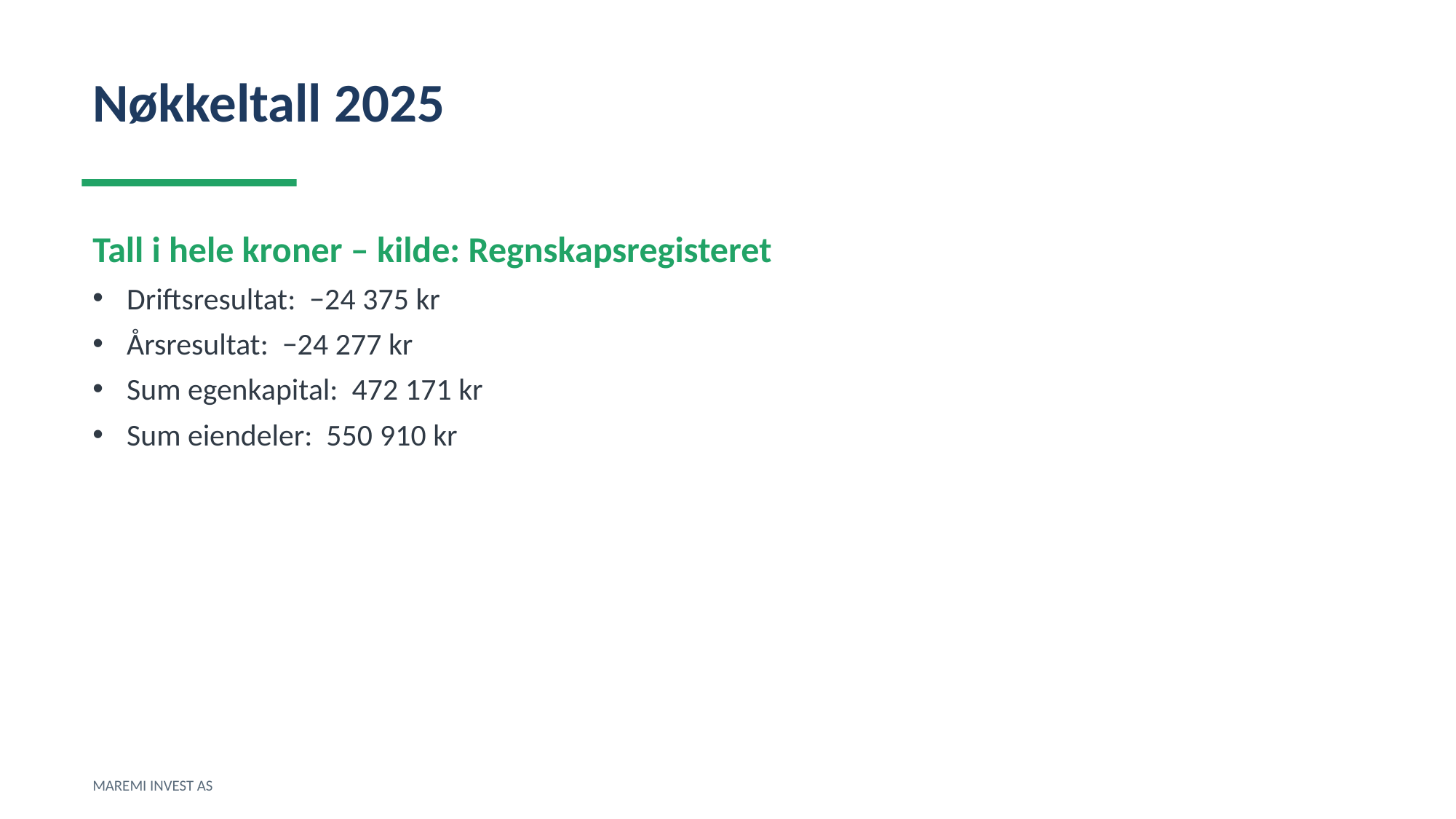

Nøkkeltall 2025

Tall i hele kroner – kilde: Regnskapsregisteret
Driftsresultat:  −24 375 kr
Årsresultat:  −24 277 kr
Sum egenkapital:  472 171 kr
Sum eiendeler:  550 910 kr
MAREMI INVEST AS